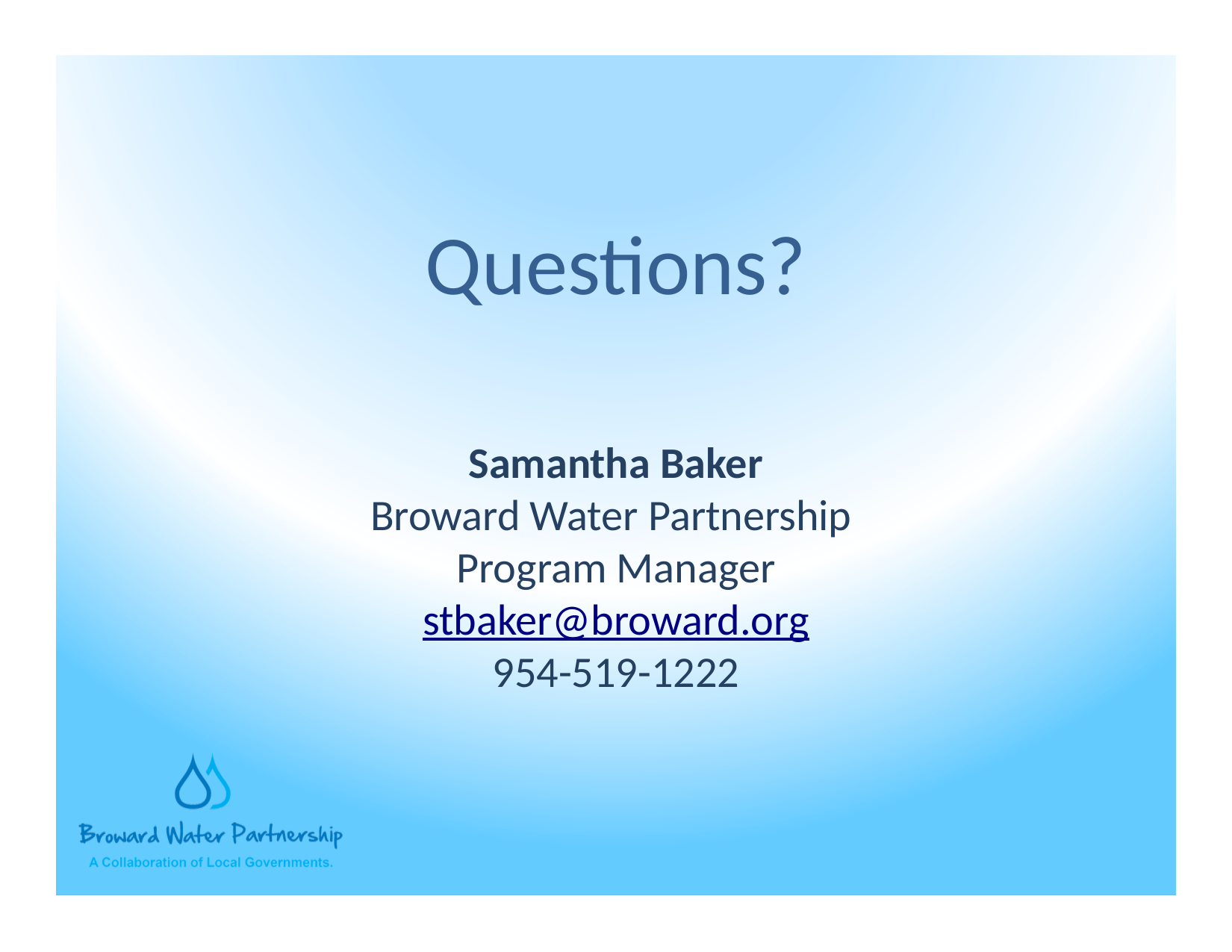

Questions?
Samantha Baker
Broward Water Partnership
Program Manager
stbaker@broward.org
954-519-1222